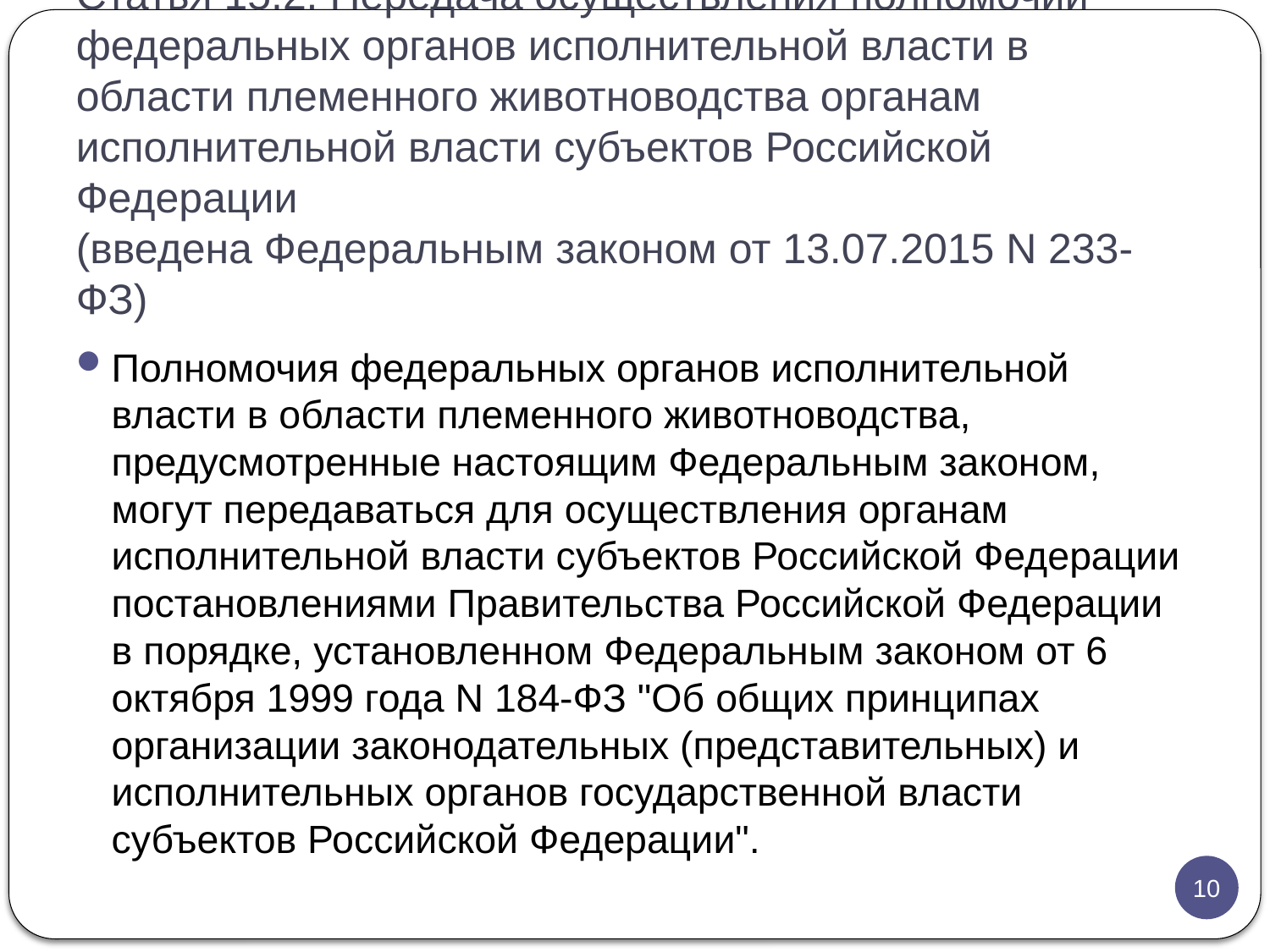

# Статья 15.2. Передача осуществления полномочий федеральных органов исполнительной власти в области племенного животноводства органам исполнительной власти субъектов Российской Федерации (введена Федеральным законом от 13.07.2015 N 233-ФЗ)
Полномочия федеральных органов исполнительной власти в области племенного животноводства, предусмотренные настоящим Федеральным законом, могут передаваться для осуществления органам исполнительной власти субъектов Российской Федерации постановлениями Правительства Российской Федерации в порядке, установленном Федеральным законом от 6 октября 1999 года N 184-ФЗ "Об общих принципах организации законодательных (представительных) и исполнительных органов государственной власти субъектов Российской Федерации".

10